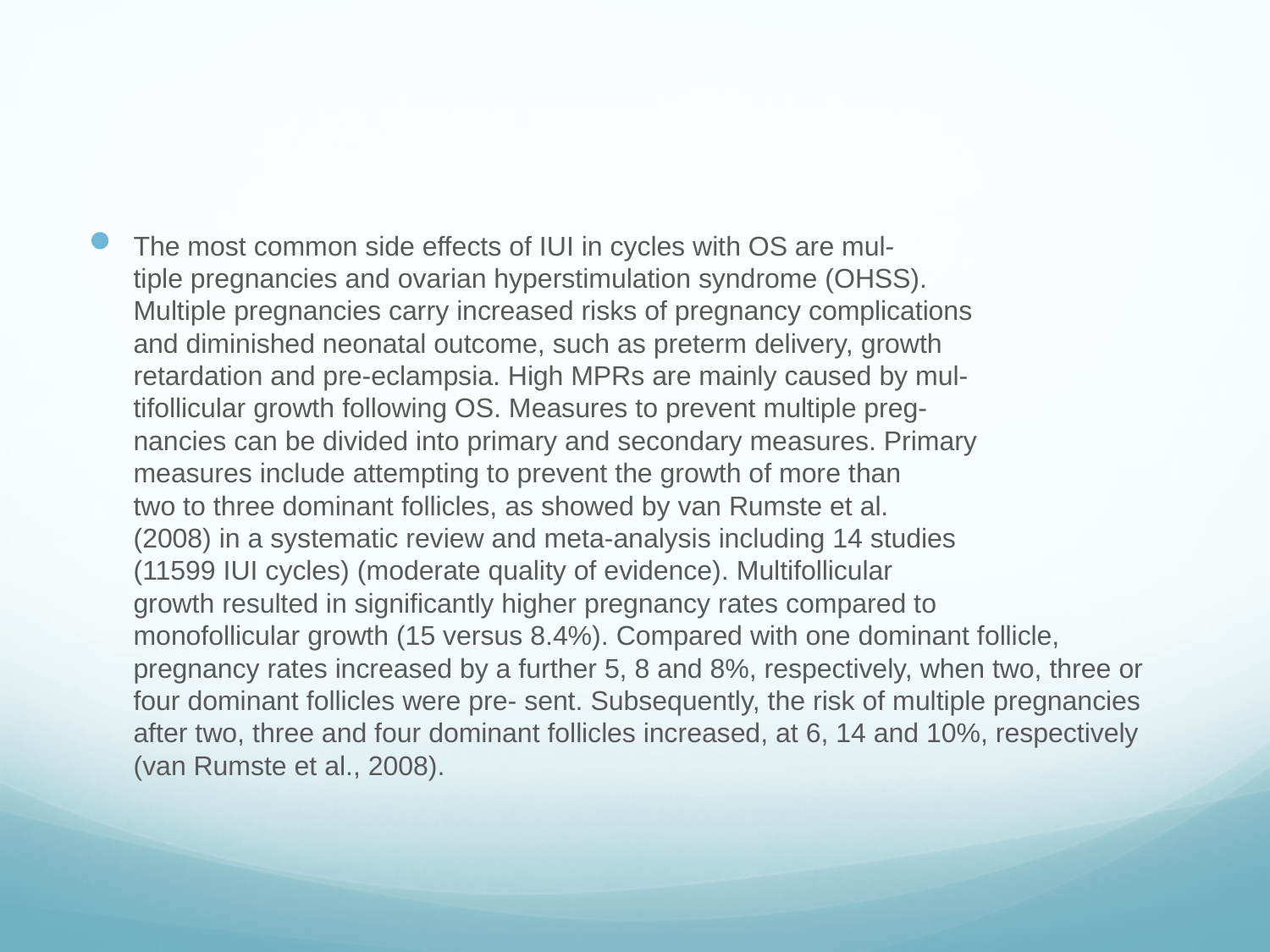

#
The most common side effects of IUI in cycles with OS are mul-
tiple pregnancies and ovarian hyperstimulation syndrome (OHSS).
Multiple pregnancies carry increased risks of pregnancy complications
and diminished neonatal outcome, such as preterm delivery, growth
retardation and pre-eclampsia. High MPRs are mainly caused by mul-
tifollicular growth following OS. Measures to prevent multiple preg-
nancies can be divided into primary and secondary measures. Primary
measures include attempting to prevent the growth of more than
two to three dominant follicles, as showed by van Rumste et al.
(2008) in a systematic review and meta-analysis including 14 studies
(11599 IUI cycles) (moderate quality of evidence). Multifollicular
growth resulted in significantly higher pregnancy rates compared to
monofollicular growth (15 versus 8.4%). Compared with one dominant follicle, pregnancy rates increased by a further 5, 8 and 8%, respectively, when two, three or four dominant follicles were pre- sent. Subsequently, the risk of multiple pregnancies after two, three and four dominant follicles increased, at 6, 14 and 10%, respectively (van Rumste et al., 2008).